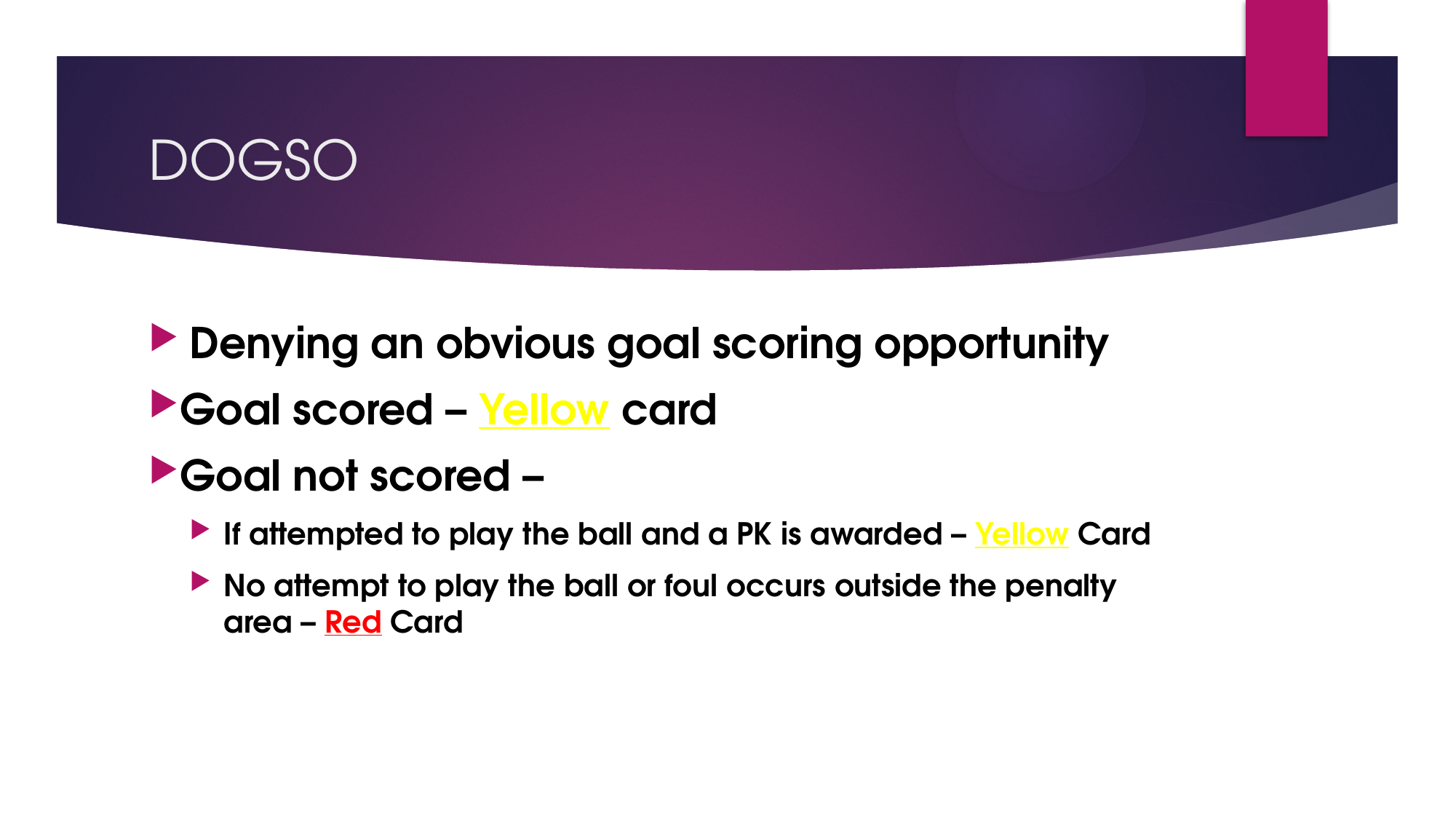

# DOGSO
Denying an obvious goal scoring opportunity
Goal scored – Yellow card
Goal not scored –
If attempted to play the ball and a PK is awarded – Yellow Card
No attempt to play the ball or foul occurs outside the penalty area – Red Card